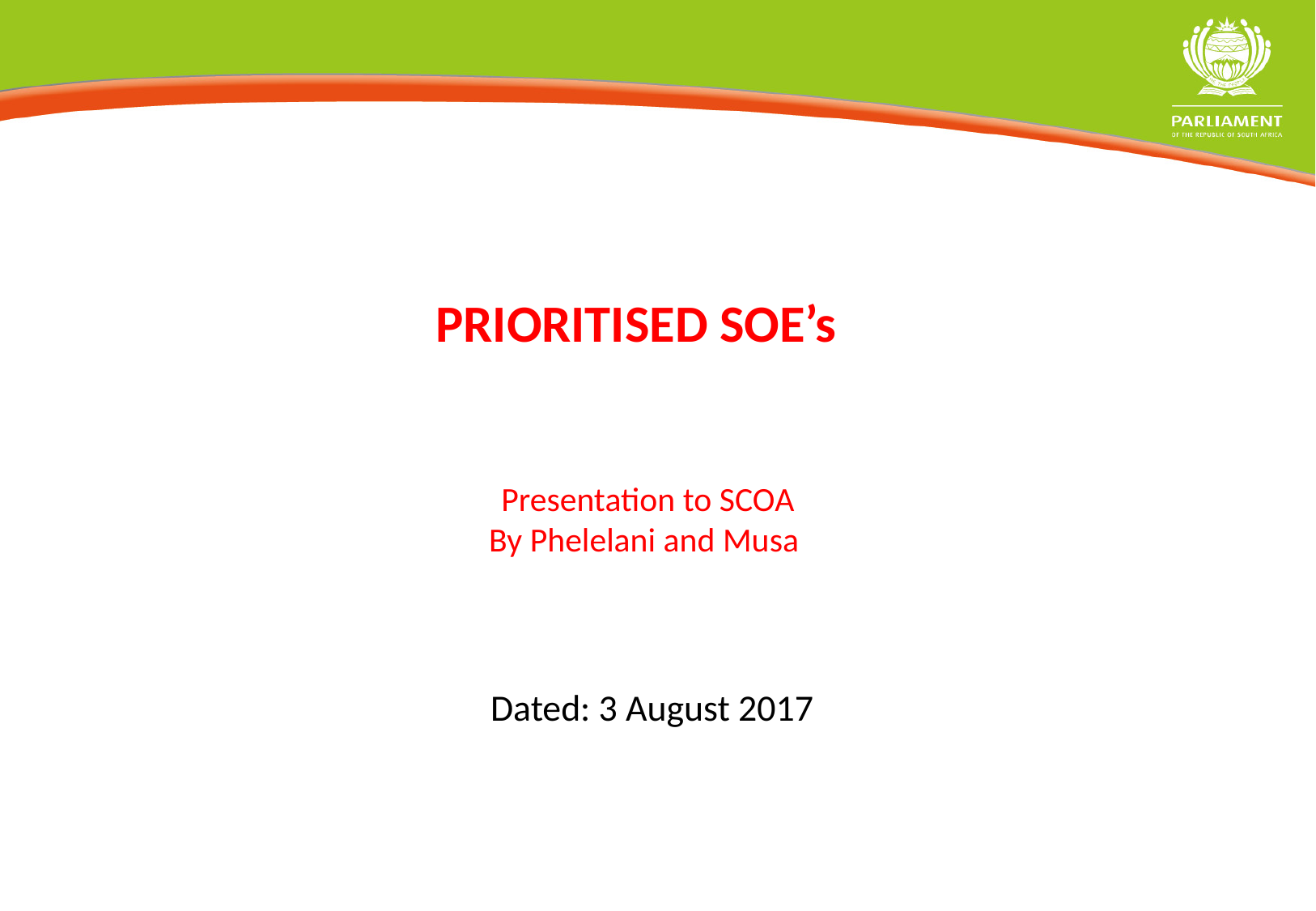

# PRIORITISED SOE’s Presentation to SCOA By Phelelani and Musa Dated: 3 August 2017